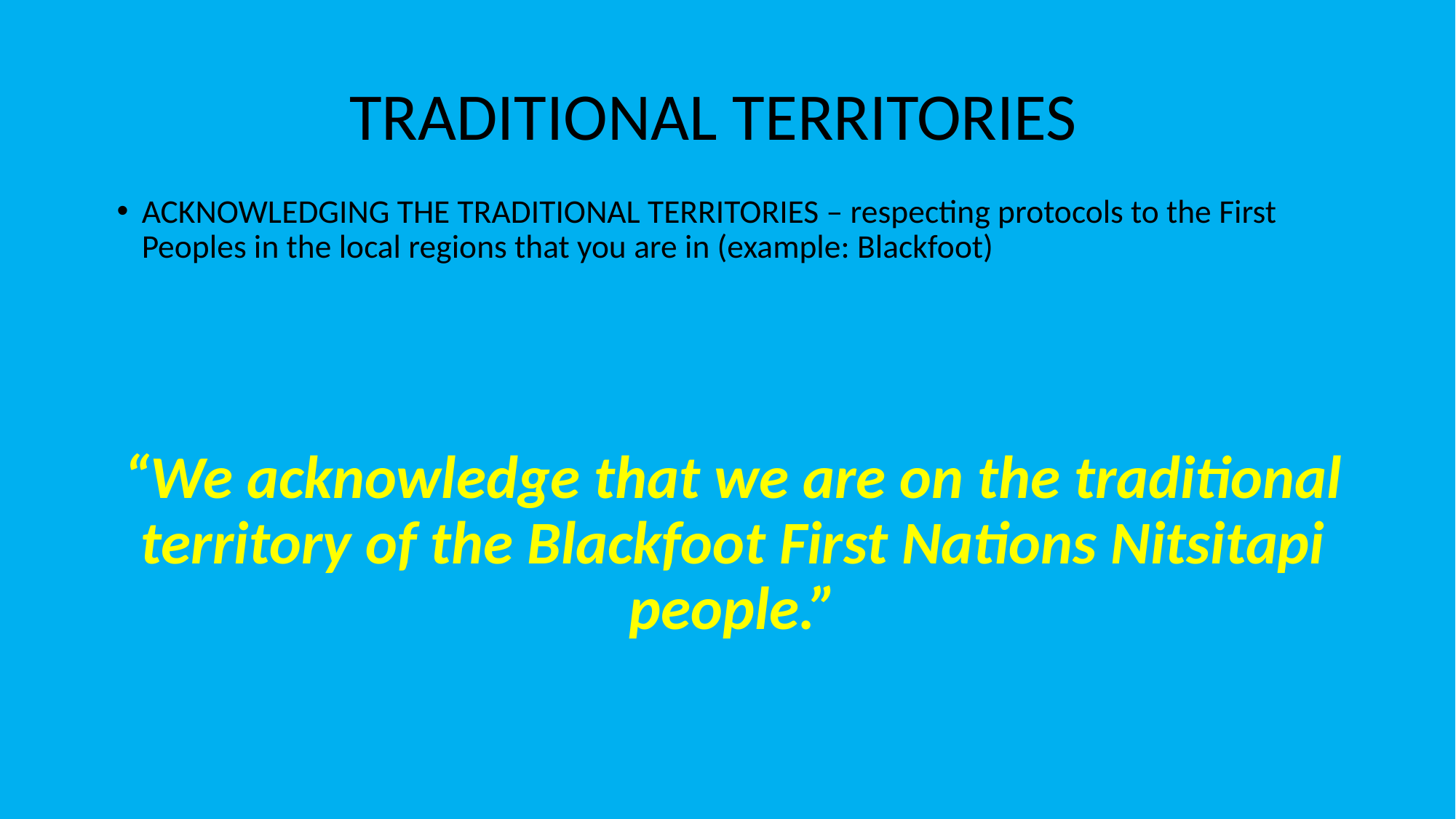

# TRADITIONAL TERRITORIES

ACKNOWLEDGING THE TRADITIONAL TERRITORIES – respecting protocols to the First Peoples in the local regions that you are in (example: Blackfoot)

“We acknowledge that we are on the traditional territory of the Blackfoot First Nations Nitsitapi people.”